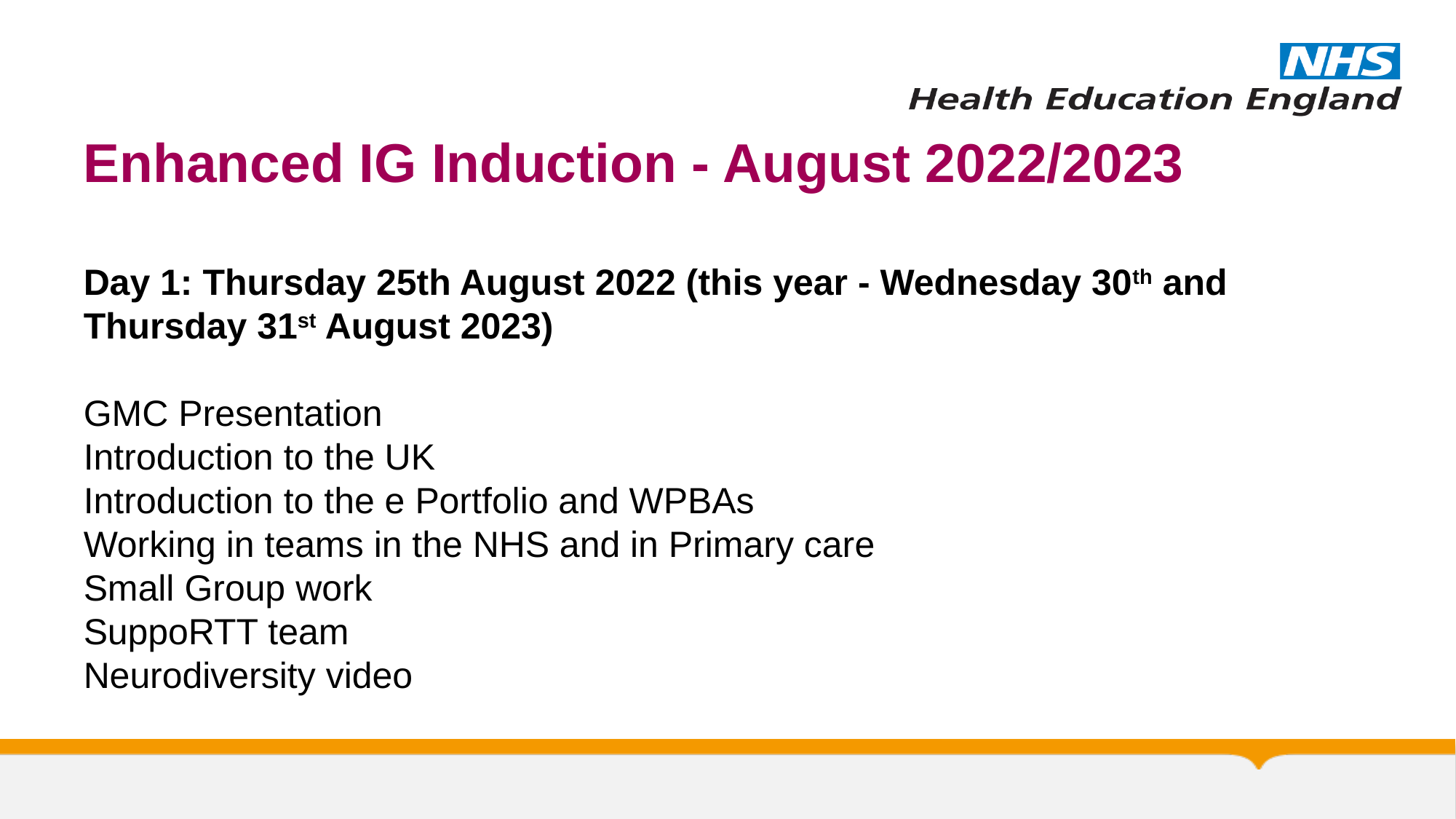

# Enhanced IG Induction - August 2022/2023 Day 1: Thursday 25th August 2022 (this year - Wednesday 30th and Thursday 31st August 2023) GMC Presentation Introduction to the UK Introduction to the e Portfolio and WPBAs Working in teams in the NHS and in Primary care Small Group work SuppoRTT team Neurodiversity video